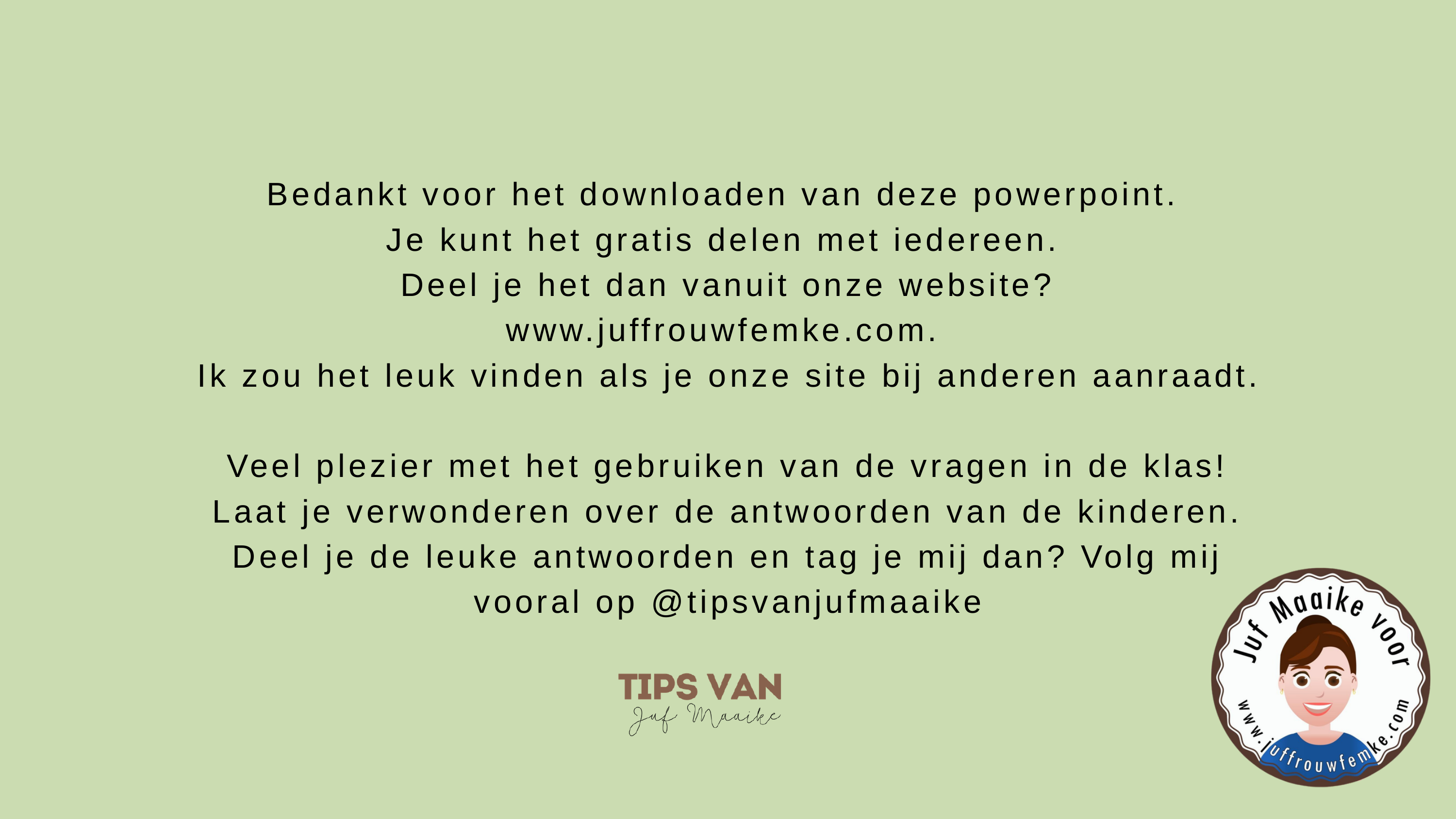

Bedankt voor het downloaden van deze powerpoint.
Je kunt het gratis delen met iedereen.
Deel je het dan vanuit onze website? www.juffrouwfemke.com.
Ik zou het leuk vinden als je onze site bij anderen aanraadt.

Veel plezier met het gebruiken van de vragen in de klas! Laat je verwonderen over de antwoorden van de kinderen. Deel je de leuke antwoorden en tag je mij dan? Volg mij vooral op @tipsvanjufmaaike